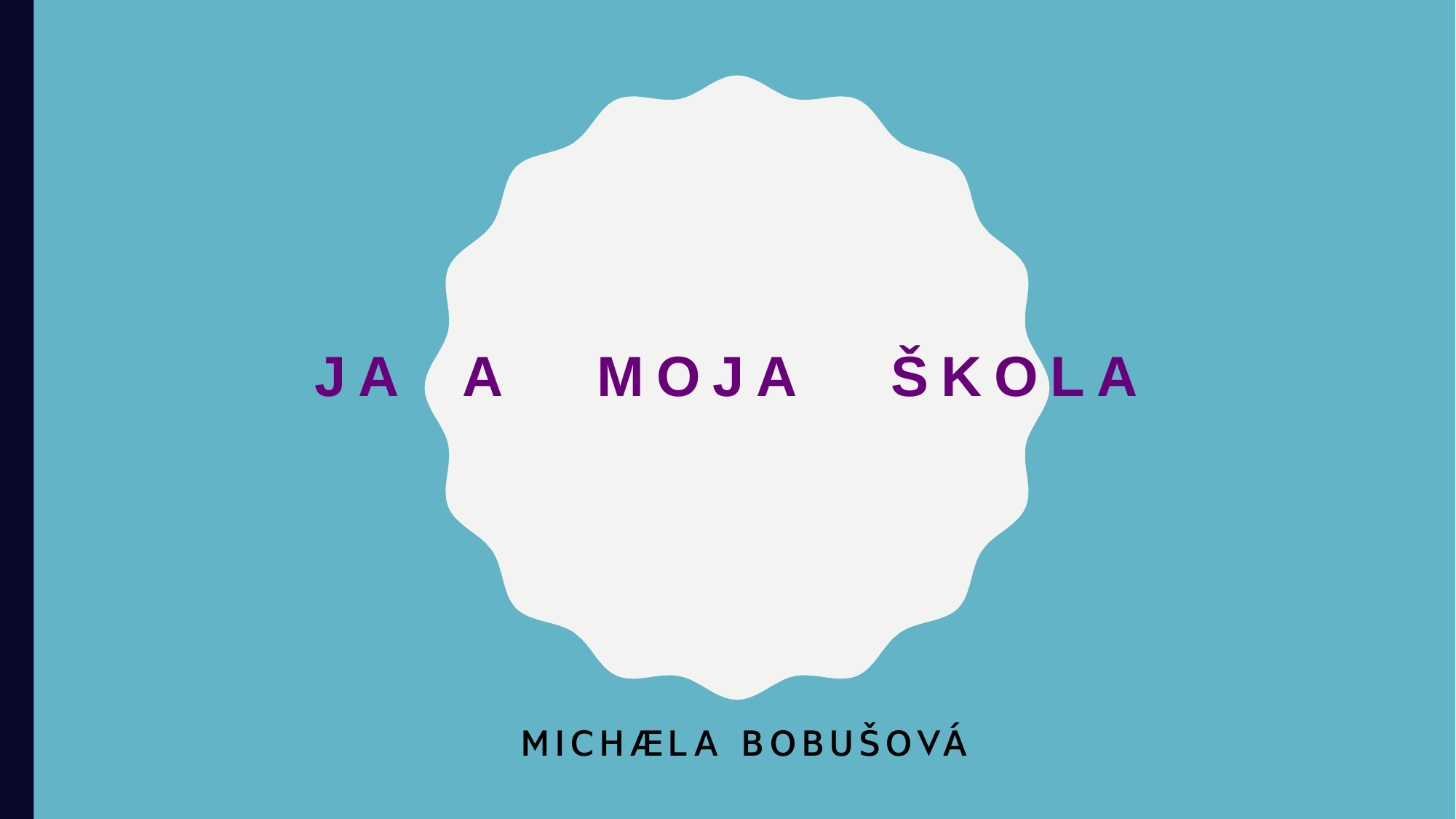

# JA  A   MOJA   ŠKOLA
Michaela Bobušová